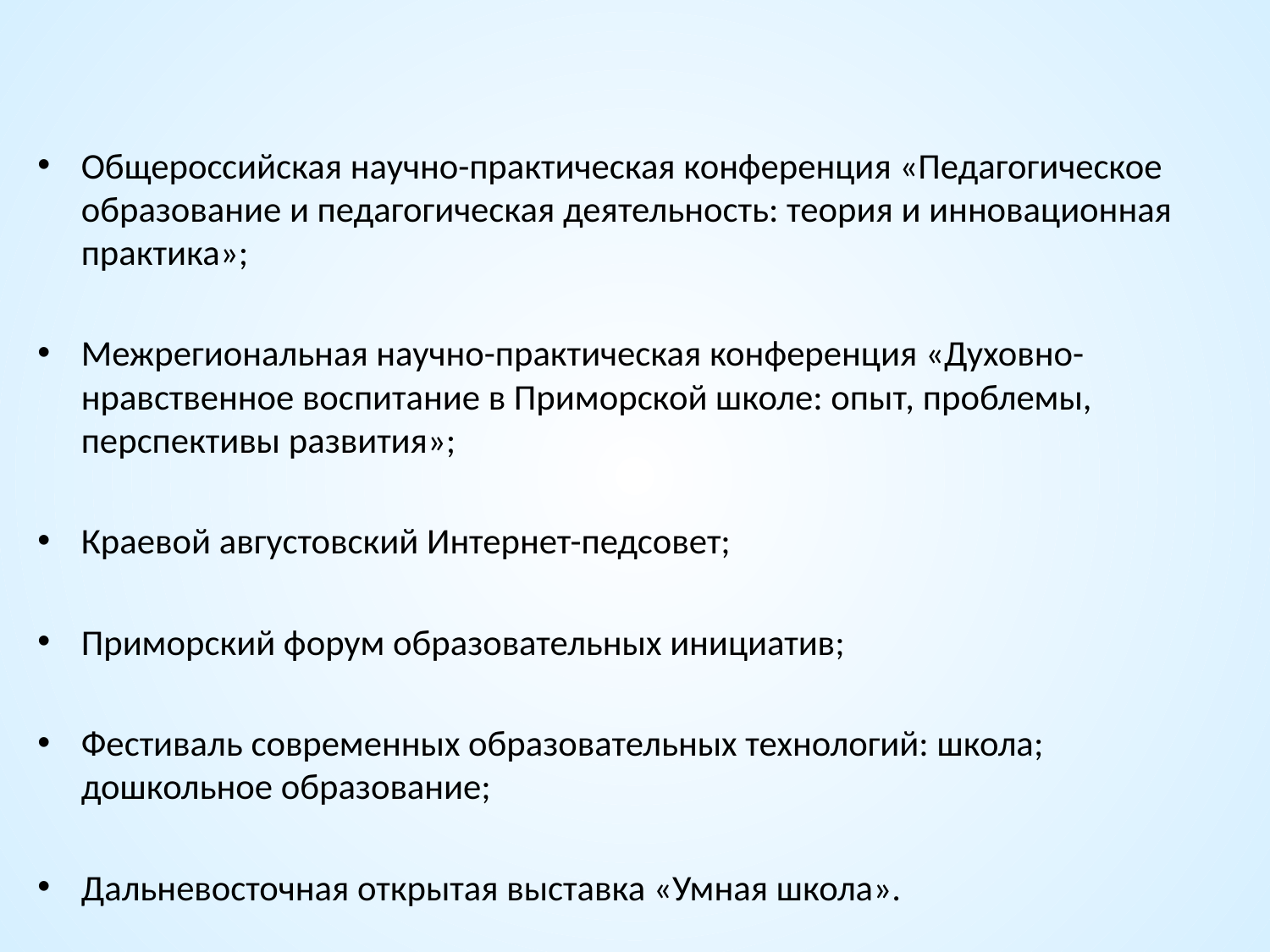

Общероссийская научно-практическая конференция «Педагогическое образование и педагогическая деятельность: теория и инновационная практика»;

Межрегиональная научно-практическая конференция «Духовно-нравственное воспитание в Приморской школе: опыт, проблемы, перспективы развития»;

Краевой августовский Интернет-педсовет;

Приморский форум образовательных инициатив;

Фестиваль современных образовательных технологий: школа; дошкольное образование;

Дальневосточная открытая выставка «Умная школа».